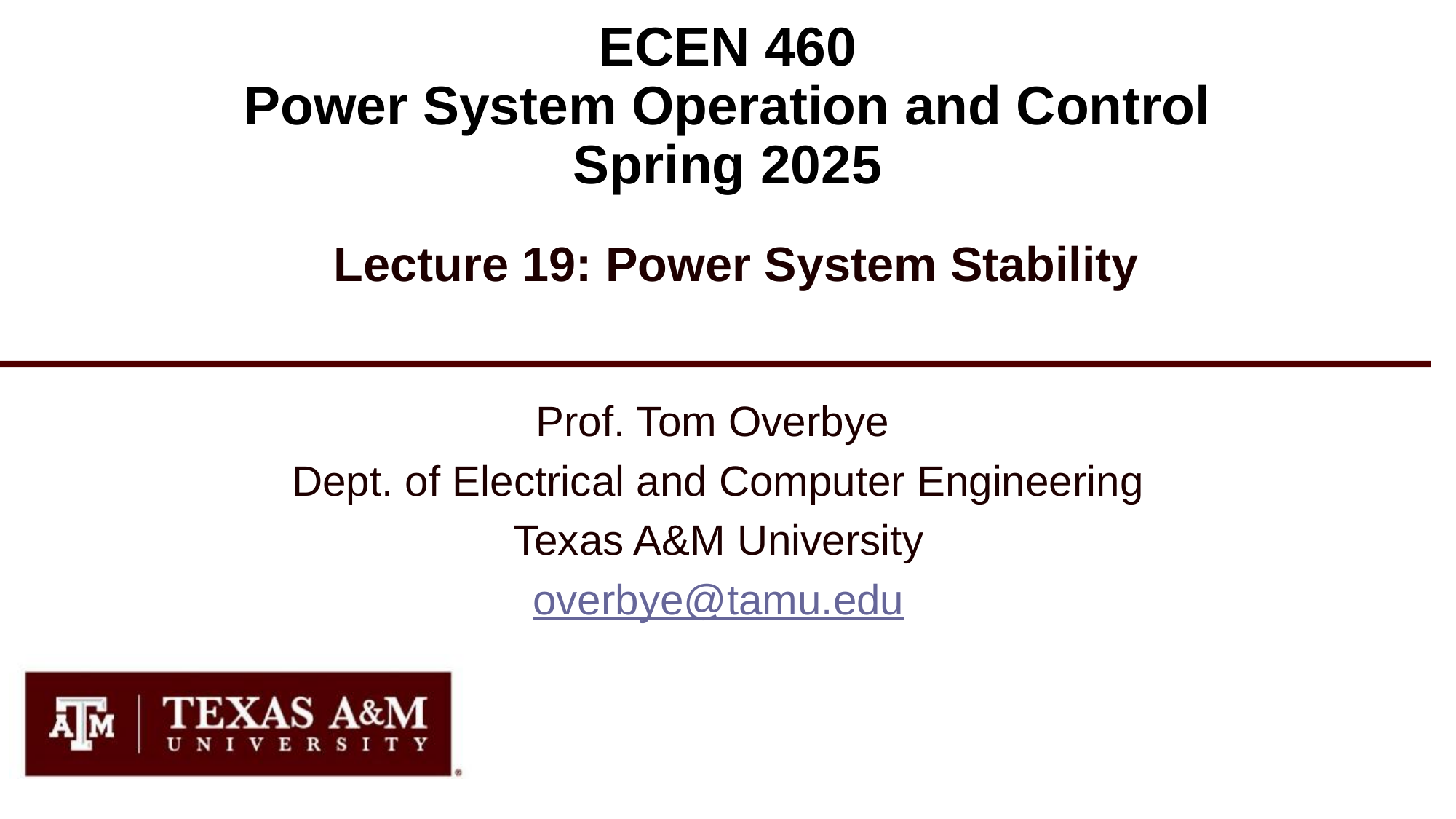

# ECEN 460 Power System Operation and Control Spring 2025
Lecture 19: Power System Stability
Prof. Tom Overbye
Dept. of Electrical and Computer Engineering
Texas A&M University
overbye@tamu.edu